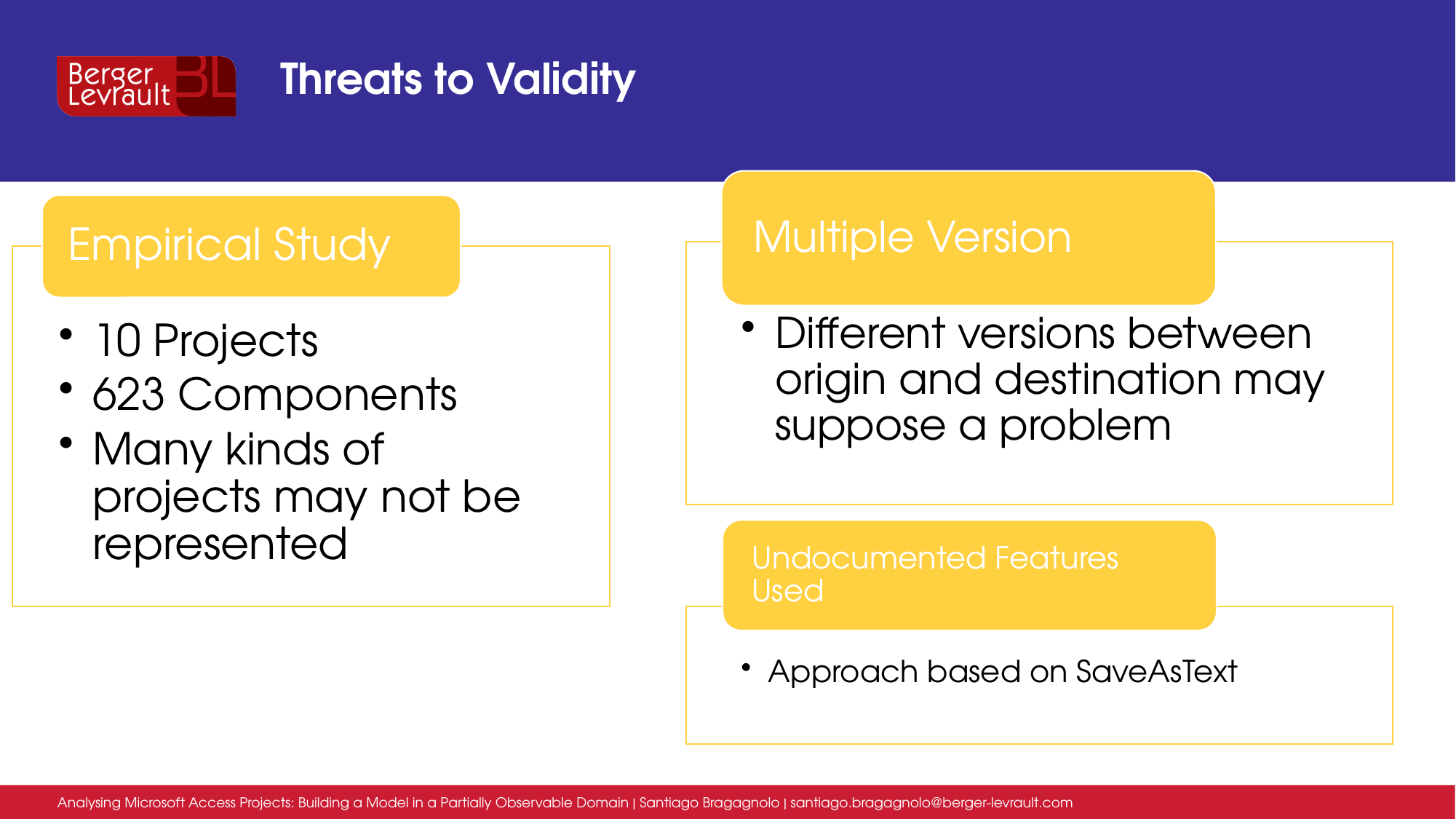

# Threats to Validity
Different versions between origin and destination may suppose a problem
Multiple Version
10 Projects
623 Components
Many kinds of projects may not be represented
Empirical Study
Approach based on SaveAsText
Undocumented Features Used
Analysing Microsoft Access Projects: Building a Model in a Partially Observable Domain | Santiago Bragagnolo | santiago.bragagnolo@berger-levrault.com